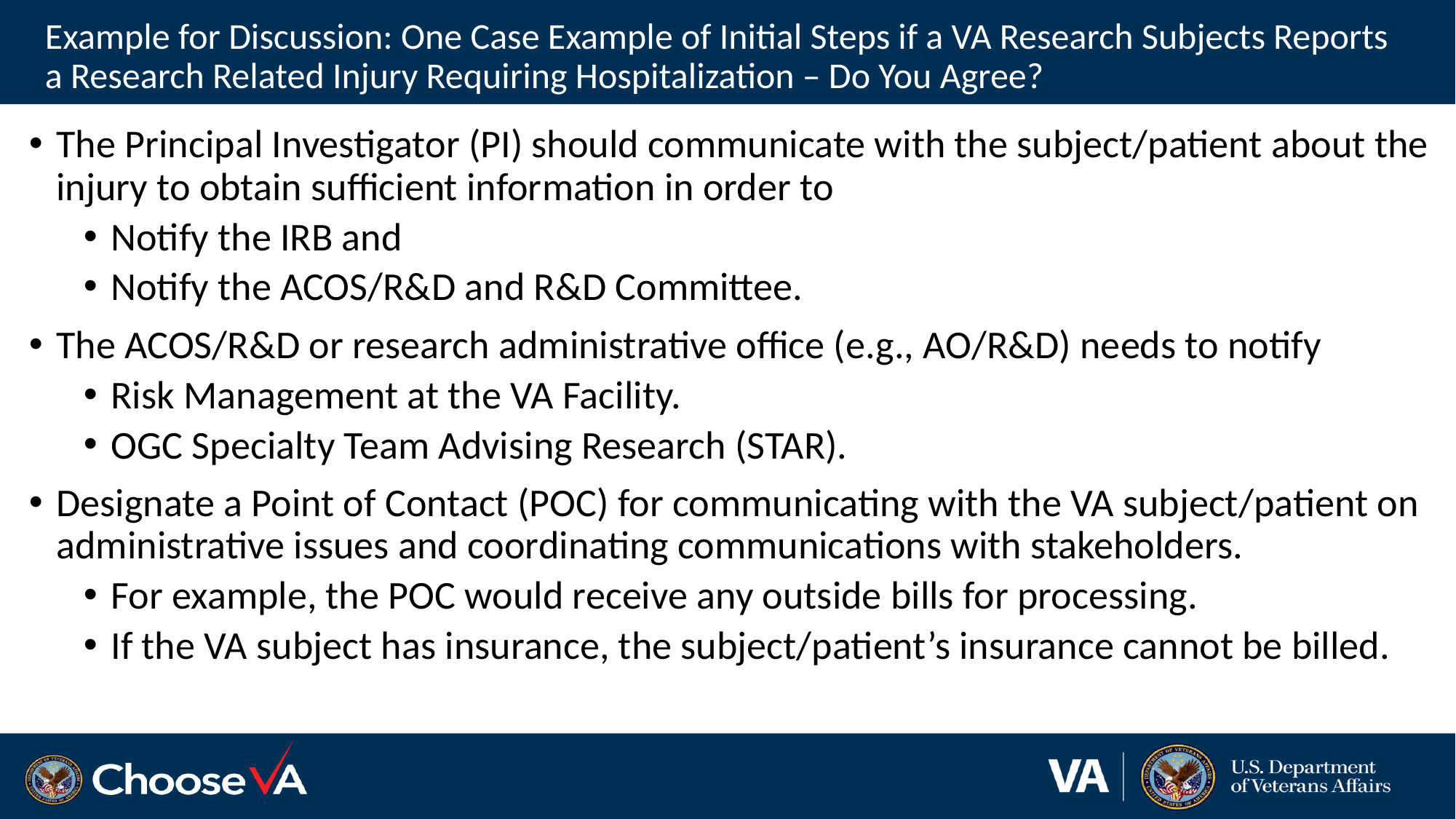

# Example for Discussion: One Case Example of Initial Steps if a VA Research Subjects Reports a Research Related Injury Requiring Hospitalization – Do You Agree?
The Principal Investigator (PI) should communicate with the subject/patient about the injury to obtain sufficient information in order to
Notify the IRB and
Notify the ACOS/R&D and R&D Committee.
The ACOS/R&D or research administrative office (e.g., AO/R&D) needs to notify
Risk Management at the VA Facility.
OGC Specialty Team Advising Research (STAR).
Designate a Point of Contact (POC) for communicating with the VA subject/patient on administrative issues and coordinating communications with stakeholders.
For example, the POC would receive any outside bills for processing.
If the VA subject has insurance, the subject/patient’s insurance cannot be billed.